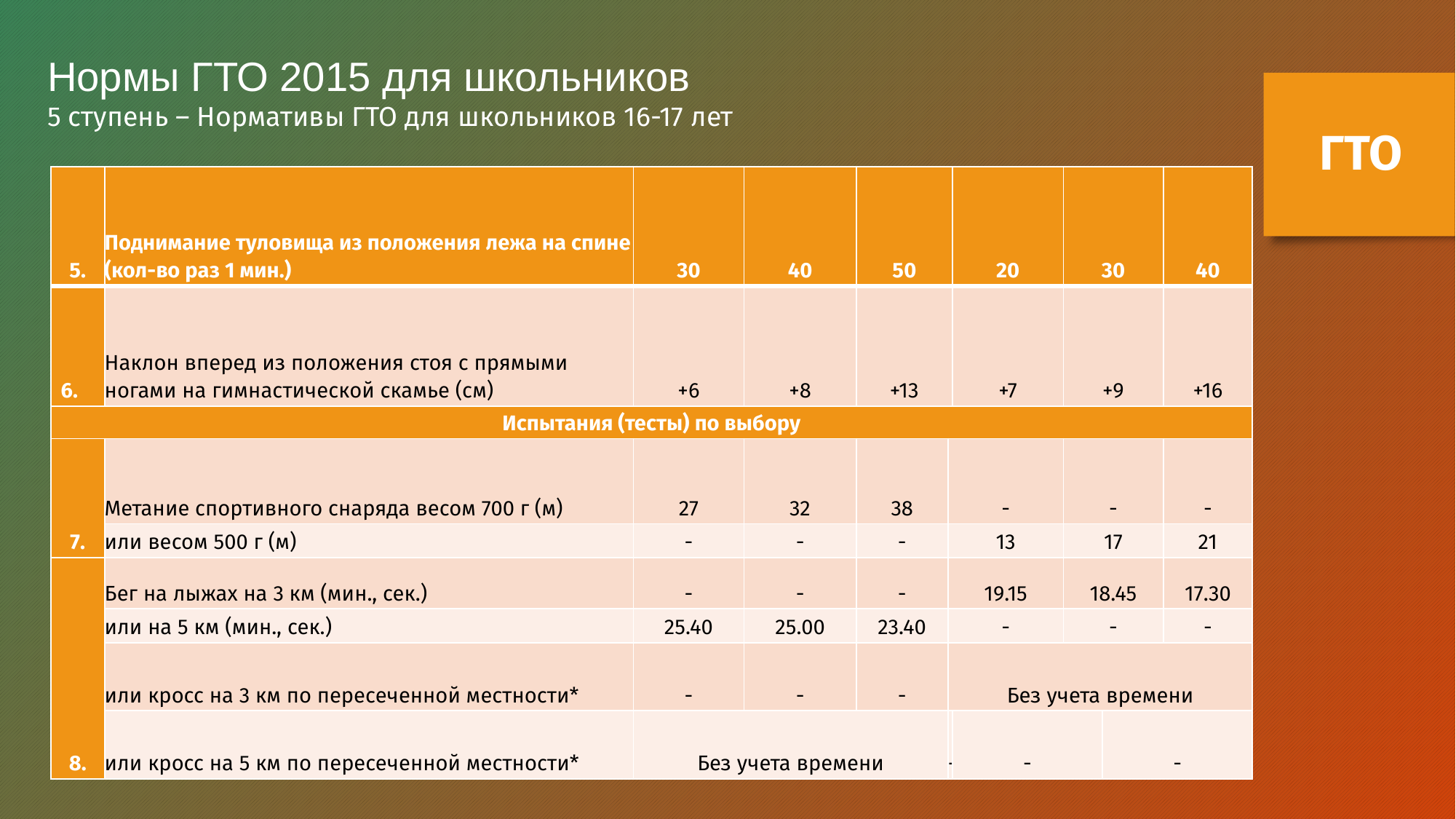

Нормы ГТО 2015 для школьников
5 ступень – Нормативы ГТО для школьников 16-17 лет

ГТО
| 5. | Поднимание туловища из положения лежа на спине (кол-во раз 1 мин.) | 30 | 40 | 50 |  | 20 | 30 |  | 40 |
| --- | --- | --- | --- | --- | --- | --- | --- | --- | --- |
| 6. | Наклон вперед из положения стоя с прямыми ногами на гимнастической скамье (см) | +6 | +8 | +13 |  | +7 | +9 |  | +16 |
| Испытания (тесты) по выбору |  |  |  |  |  |  |  |  |  |
| 7. | Метание спортивного снаряда весом 700 г (м) | 27 | 32 | 38 | - |  | - |  | - |
|  | или весом 500 г (м) | - | - | - | 13 |  | 17 |  | 21 |
| 8. | Бег на лыжах на 3 км (мин., сек.) | - | - | - | 19.15 |  | 18.45 |  | 17.30 |
|  | или на 5 км (мин., сек.) | 25.40 | 25.00 | 23.40 | - |  | - |  | - |
|  | или кросс на 3 км по пересеченной местности\* | - | - | - | Без учета времени |  |  |  |  |
|  | или кросс на 5 км по пересеченной местности\* | Без учета времени |  |  | - | - |  | - |  |